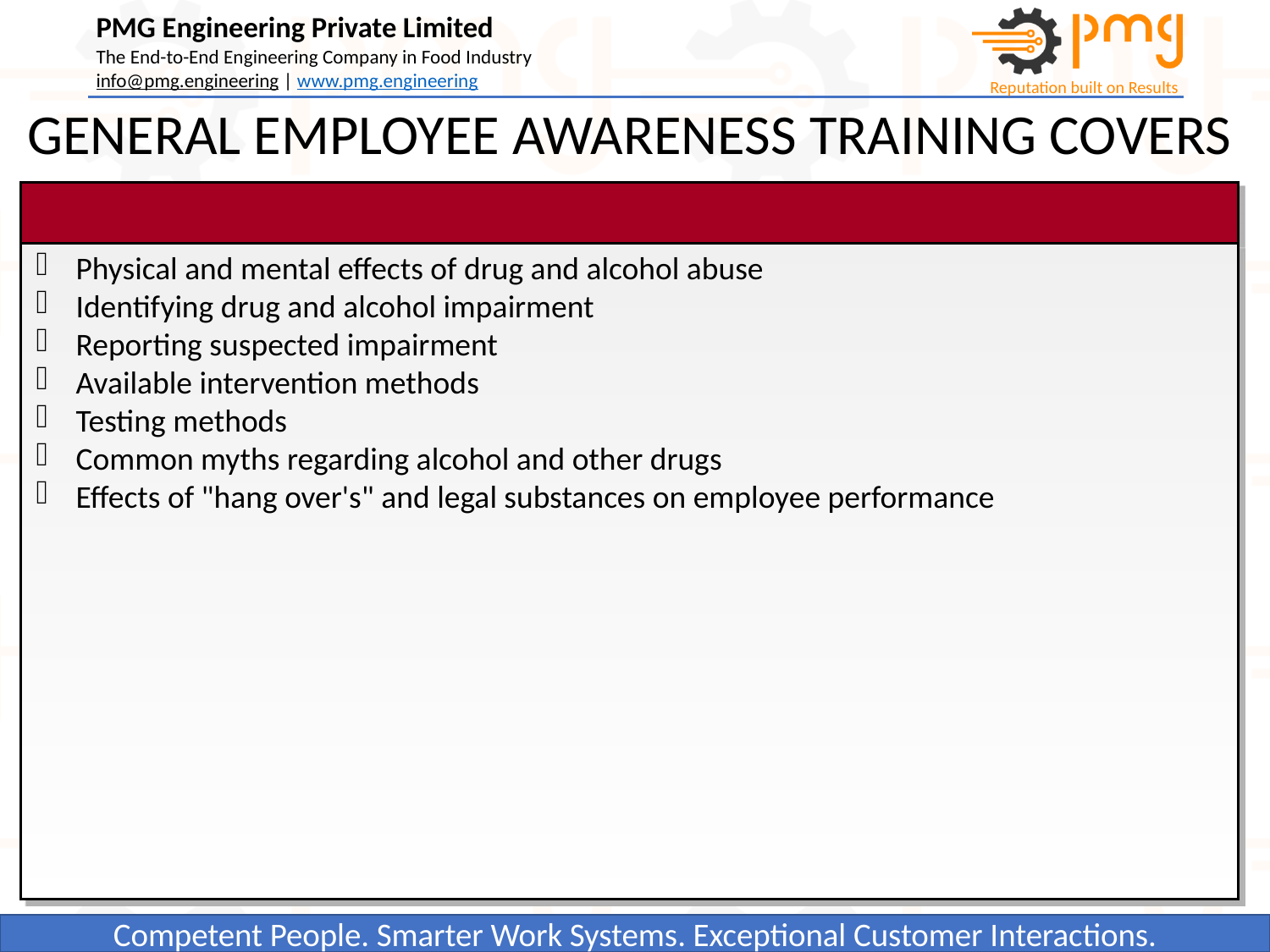

GENERAL EMPLOYEE AWARENESS TRAINING COVERS

Physical and mental effects of drug and alcohol abuse
Identifying drug and alcohol impairment
Reporting suspected impairment
Available intervention methods
Testing methods
Common myths regarding alcohol and other drugs
Effects of "hang over's" and legal substances on employee performance